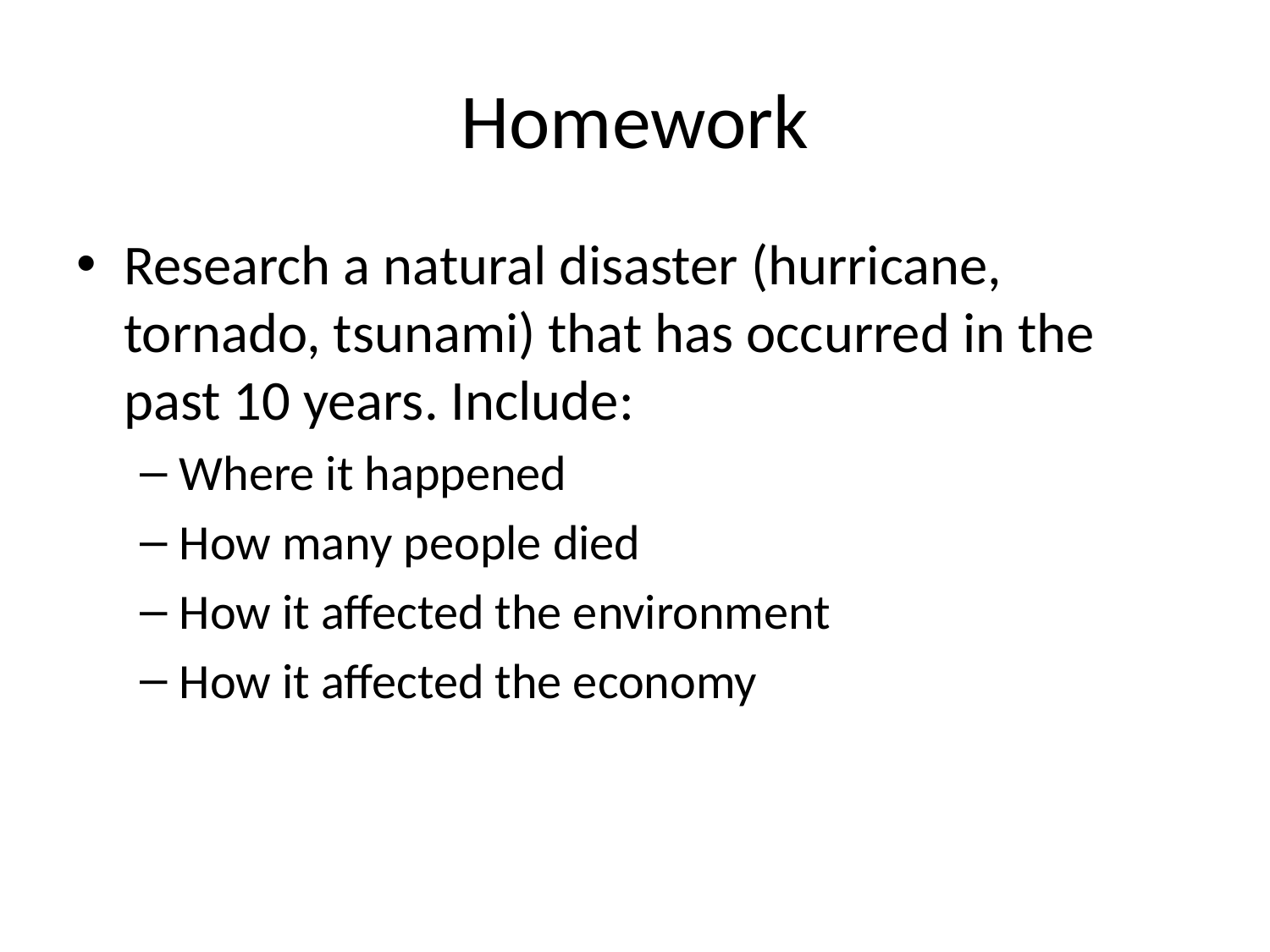

# Homework
Research a natural disaster (hurricane, tornado, tsunami) that has occurred in the past 10 years. Include:
Where it happened
How many people died
How it affected the environment
How it affected the economy